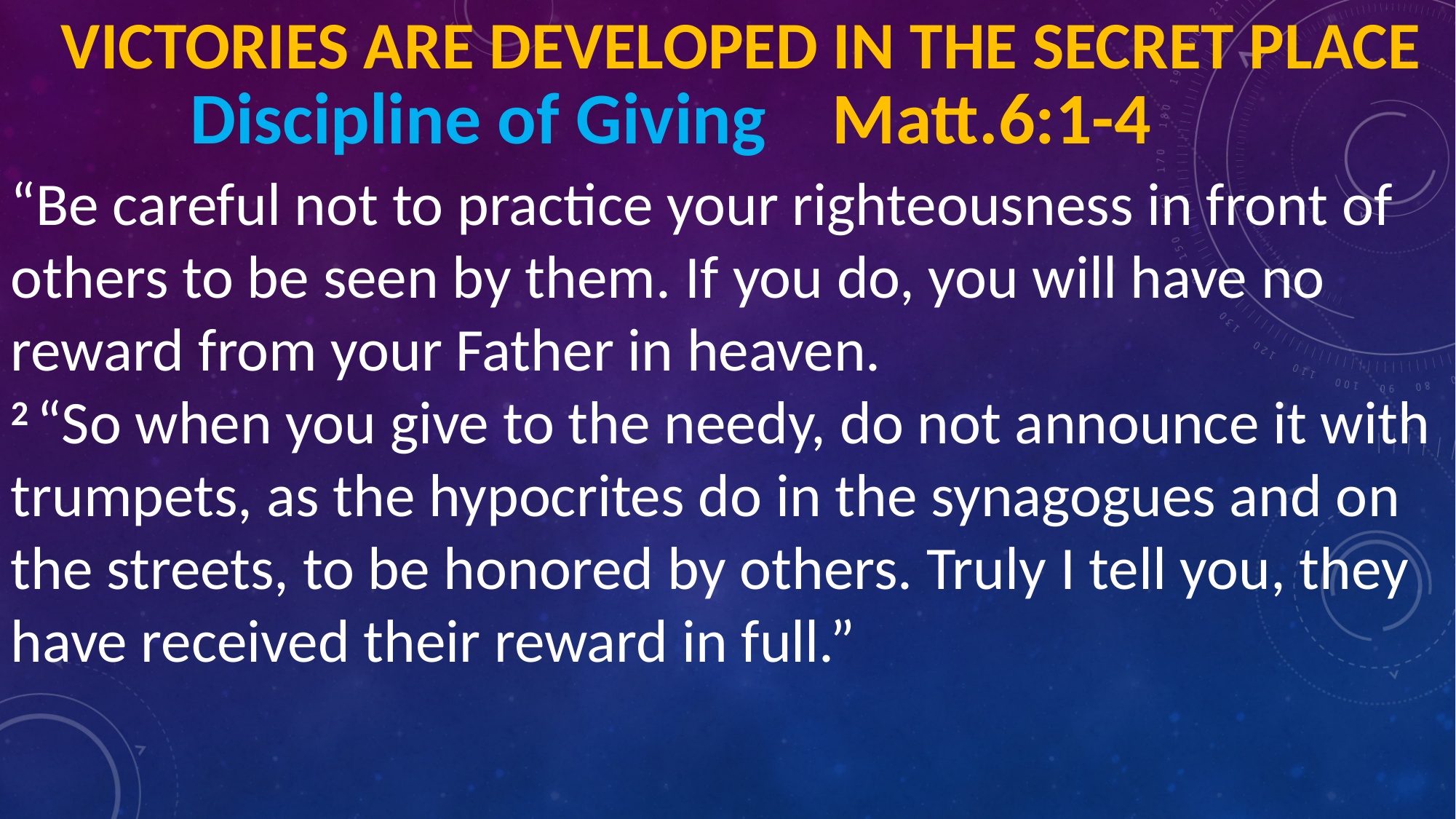

# Victories are developed in the Secret Place
Discipline of Giving    Matt.6:1-4

“Be careful not to practice your righteousness in front of others to be seen by them. If you do, you will have no reward from your Father in heaven.
2 “So when you give to the needy, do not announce it with trumpets, as the hypocrites do in the synagogues and on the streets, to be honored by others. Truly I tell you, they have received their reward in full.”